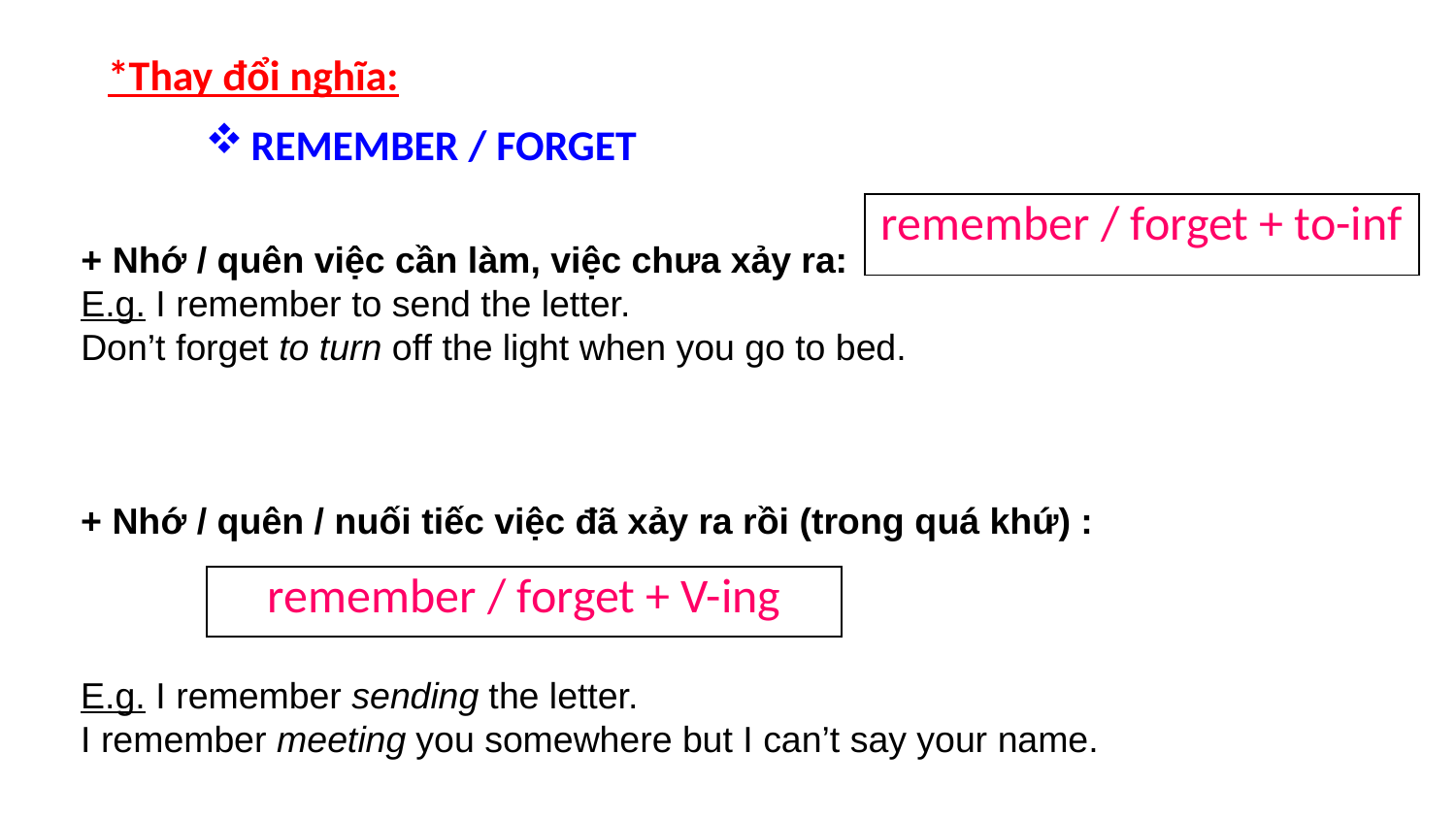

*Thay đổi nghĩa:
REMEMBER / FORGET
| remember / forget + to-inf |
| --- |
+ Nhớ / quên việc cần làm, việc chưa xảy ra:
E.g. I remember to send the letter.
Don’t forget to turn off the light when you go to bed.
+ Nhớ / quên / nuối tiếc việc đã xảy ra rồi (trong quá khứ) :

E.g. I remember sending the letter.
I remember meeting you somewhere but I can’t say your name.
| remember / forget + V-ing |
| --- |